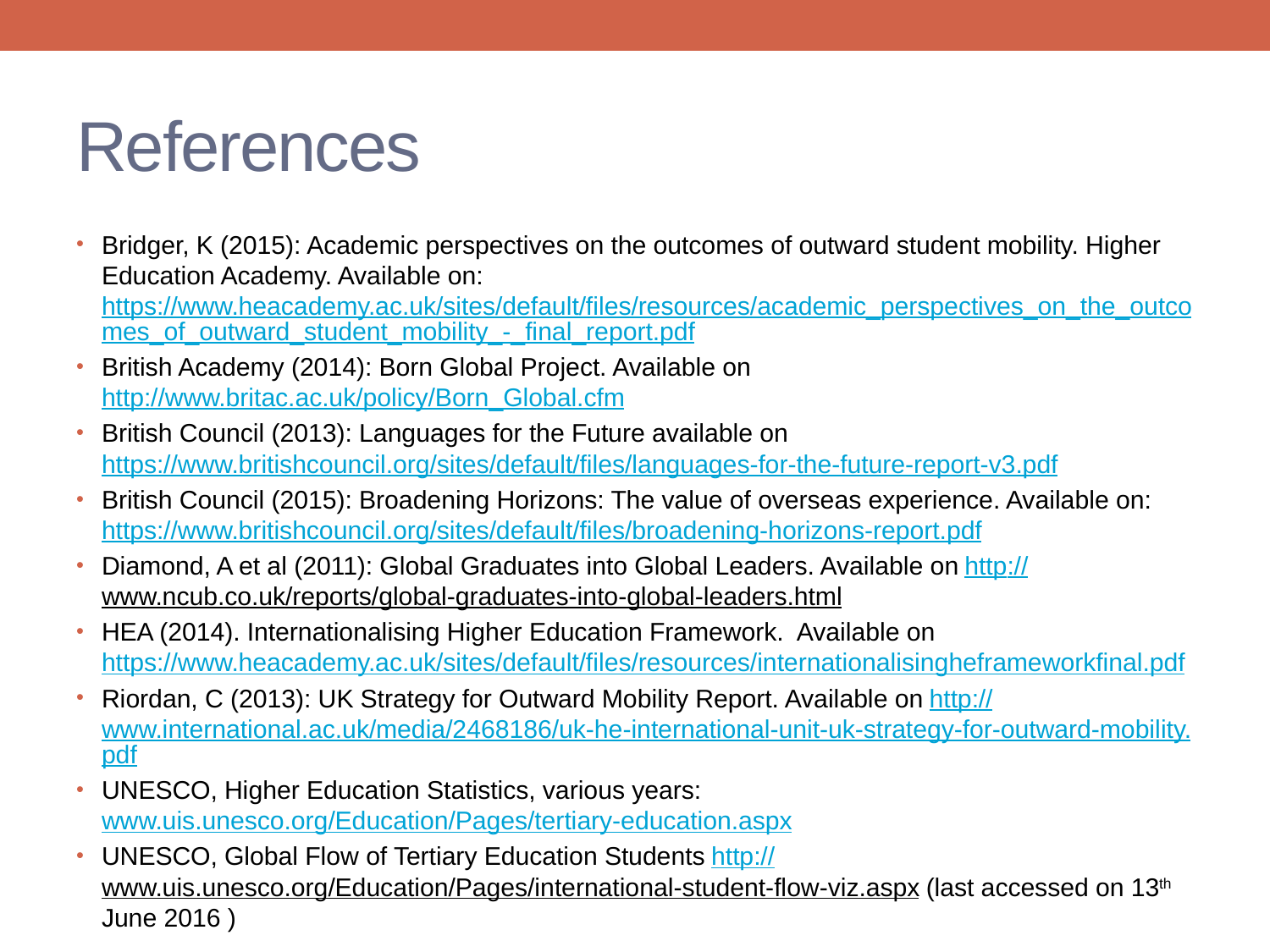

# References
Bridger, K (2015): Academic perspectives on the outcomes of outward student mobility. Higher Education Academy. Available on: https://www.heacademy.ac.uk/sites/default/files/resources/academic_perspectives_on_the_outcomes_of_outward_student_mobility_-_final_report.pdf
British Academy (2014): Born Global Project. Available on http://www.britac.ac.uk/policy/Born_Global.cfm
British Council (2013): Languages for the Future available on https://www.britishcouncil.org/sites/default/files/languages-for-the-future-report-v3.pdf
British Council (2015): Broadening Horizons: The value of overseas experience. Available on: https://www.britishcouncil.org/sites/default/files/broadening-horizons-report.pdf
Diamond, A et al (2011): Global Graduates into Global Leaders. Available on http://www.ncub.co.uk/reports/global-graduates-into-global-leaders.html
HEA (2014). Internationalising Higher Education Framework.  Available on https://www.heacademy.ac.uk/sites/default/files/resources/internationalisingheframeworkfinal.pdf
Riordan, C (2013): UK Strategy for Outward Mobility Report. Available on http://www.international.ac.uk/media/2468186/uk-he-international-unit-uk-strategy-for-outward-mobility.pdf
UNESCO, Higher Education Statistics, various years: www.uis.unesco.org/Education/Pages/tertiary-education.aspx
UNESCO, Global Flow of Tertiary Education Students http://www.uis.unesco.org/Education/Pages/international-student-flow-viz.aspx (last accessed on 13th June 2016 )